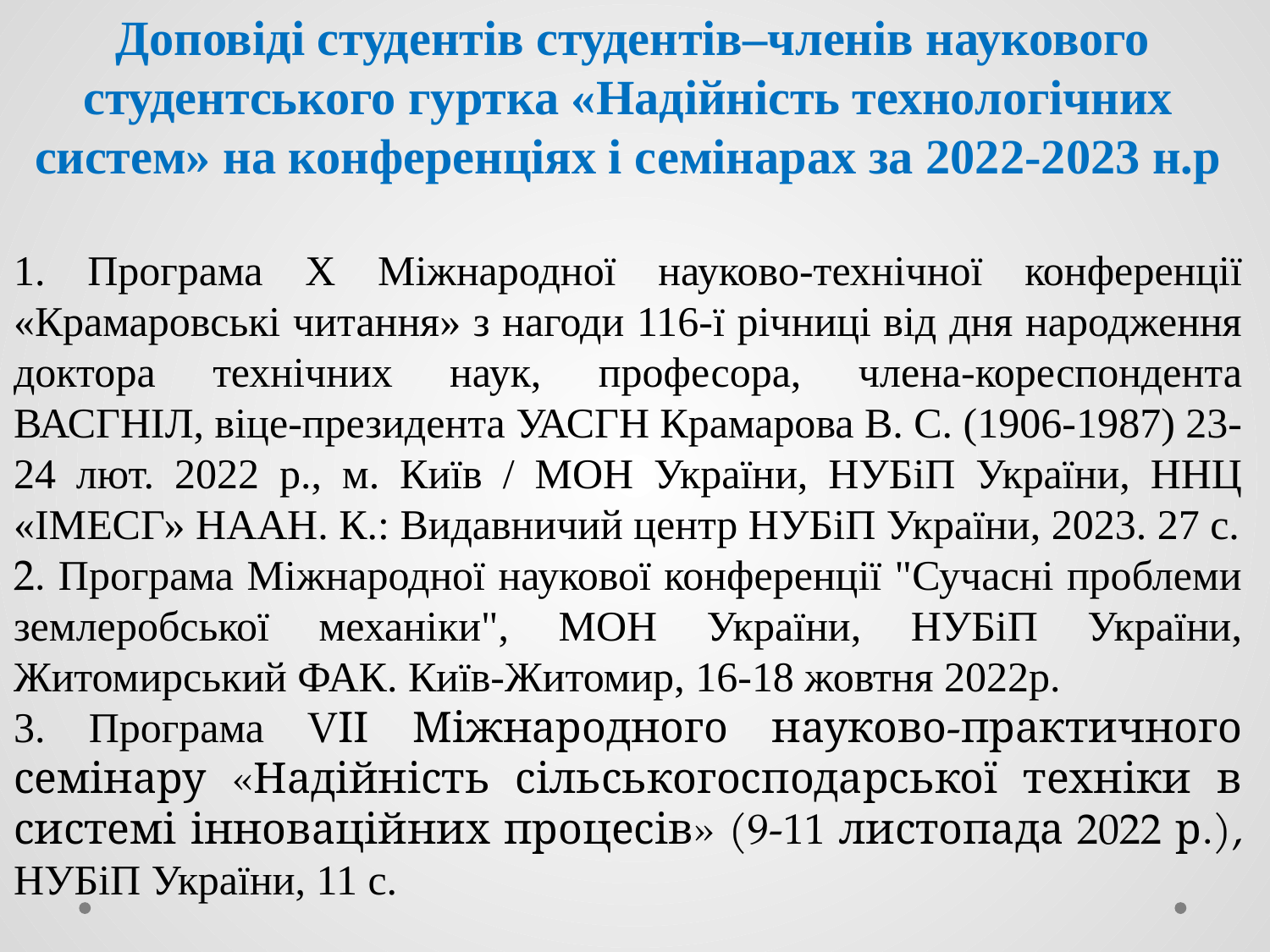

Доповіді студентів студентів‒членів наукового студентського гуртка «Надійність технологічних систем» на конференціях і семінарах за 2022-2023 н.р

1. Програма Х Міжнародної науково-технічної конференції «Крамаровські читання» з нагоди 116-ї річниці від дня народження доктора технічних наук, професора, члена-кореспондента ВАСГНІЛ, віце-президента УАСГН Крамарова В. С. (1906-1987) 23-24 лют. 2022 р., м. Київ / МОН України, НУБіП України, ННЦ «ІМЕСГ» НААН. К.: Видавничий центр НУБіП України, 2023. 27 с.
2. Програма Міжнародної наукової конференції "Сучасні проблеми землеробської механіки", МОН України, НУБіП України, Житомирський ФАК. Київ-Житомир, 16-18 жовтня 2022р.
3. Програма VІІ Міжнародного науково-практичного семінару «Надійність сільськогосподарської техніки в системі інноваційних процесів» (9-11 листопада 2022 р.), НУБіП України, 11 с.